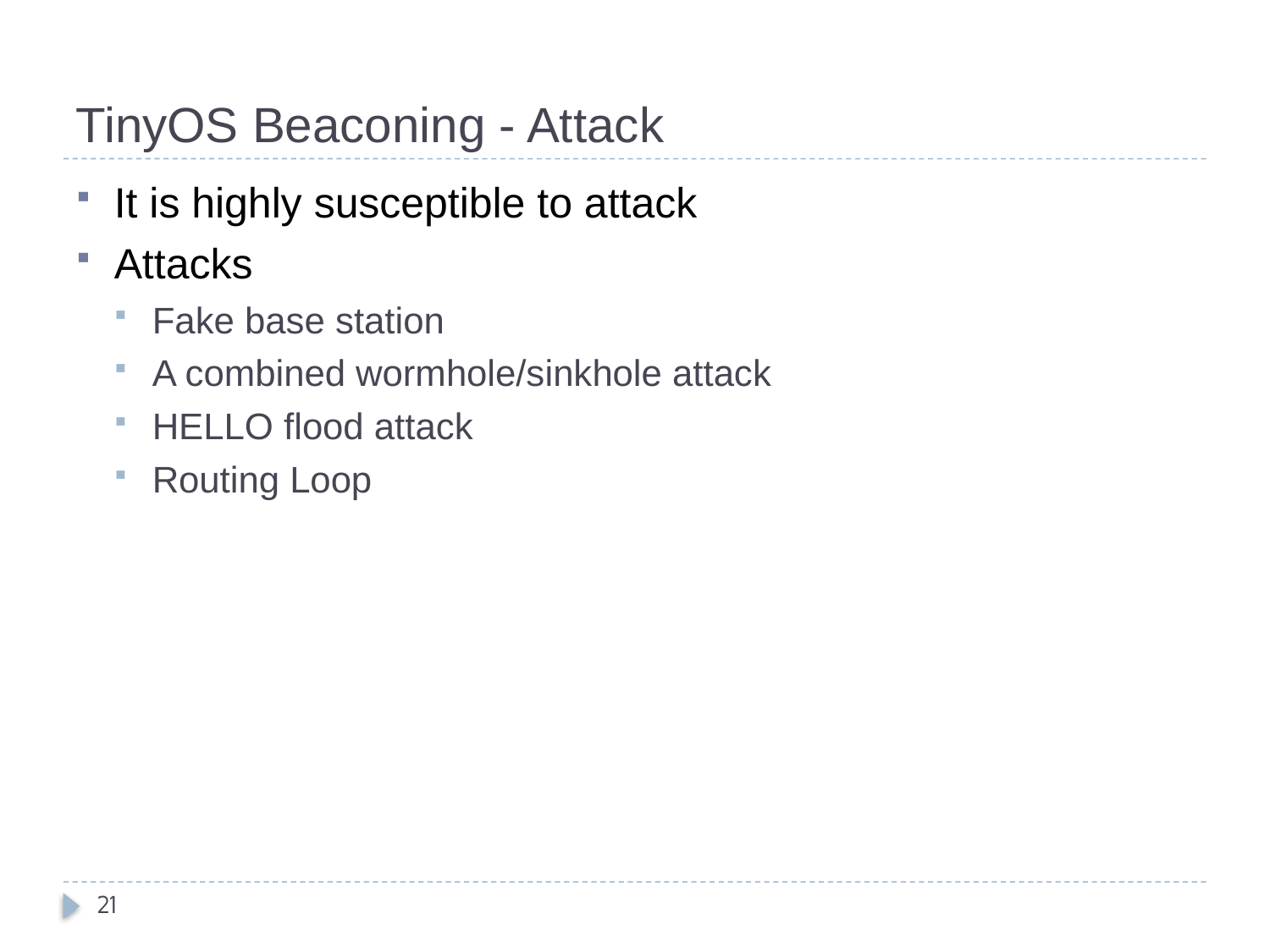

# TinyOS Beaconing - Attack
It is highly susceptible to attack
Attacks
Fake base station
A combined wormhole/sinkhole attack
HELLO flood attack
Routing Loop
21